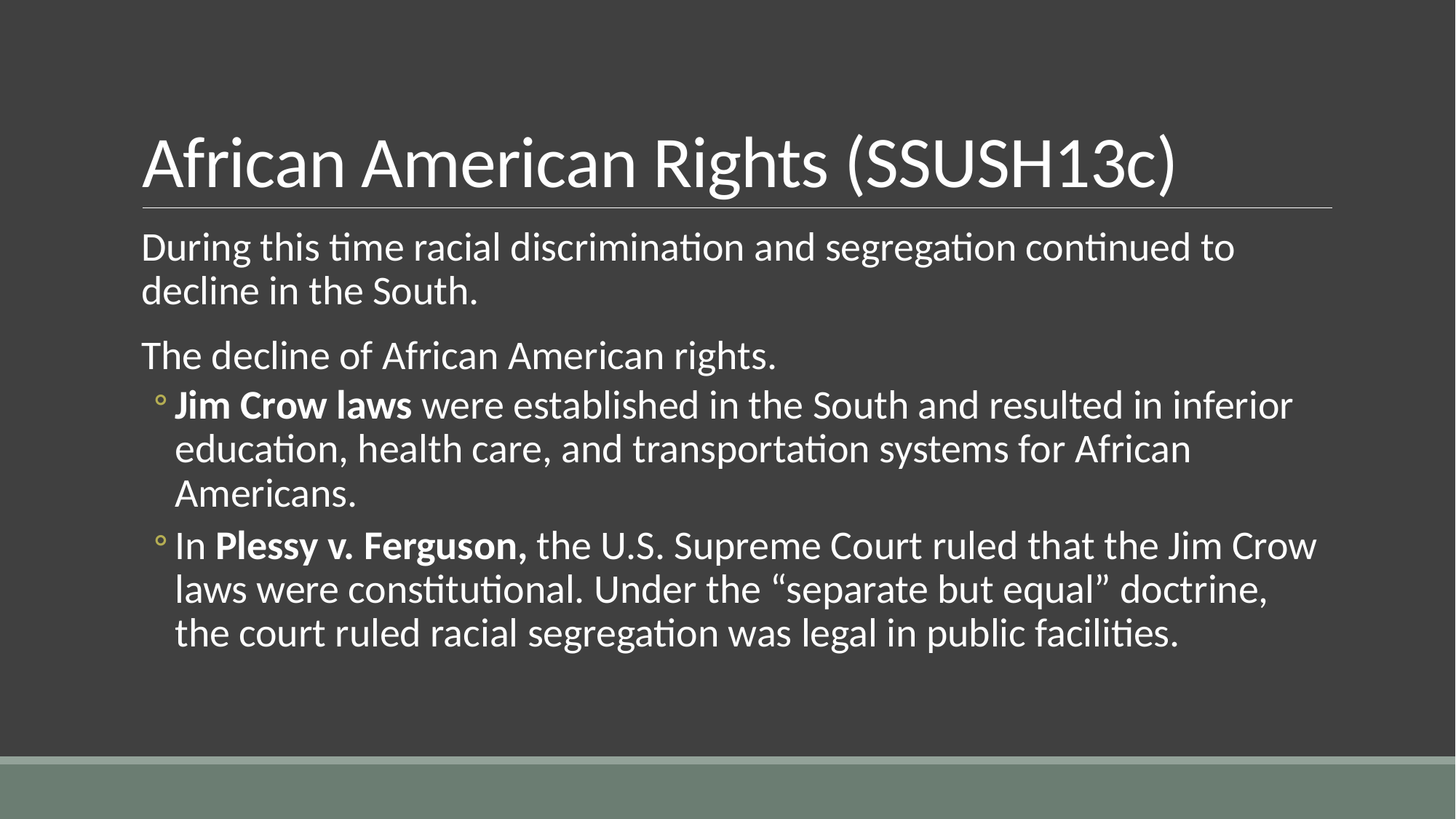

# African American Rights (SSUSH13c)
During this time racial discrimination and segregation continued to decline in the South.
The decline of African American rights.
Jim Crow laws were established in the South and resulted in inferior education, health care, and transportation systems for African Americans.
In Plessy v. Ferguson, the U.S. Supreme Court ruled that the Jim Crow laws were constitutional. Under the “separate but equal” doctrine, the court ruled racial segregation was legal in public facilities.